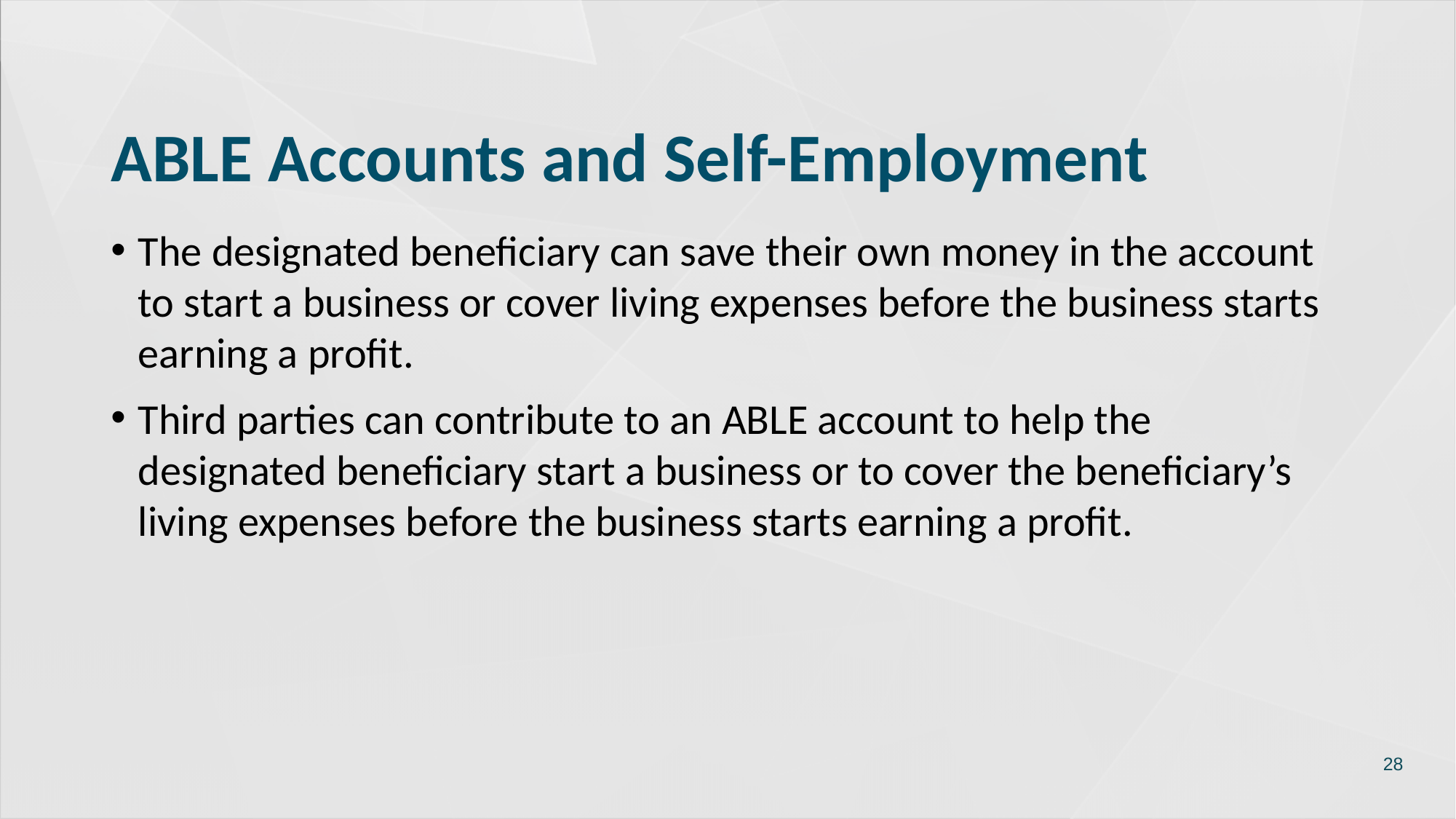

# ABLE Accounts and Self-Employment
The designated beneficiary can save their own money in the account to start a business or cover living expenses before the business starts earning a profit.
Third parties can contribute to an ABLE account to help the designated beneficiary start a business or to cover the beneficiary’s living expenses before the business starts earning a profit.
28